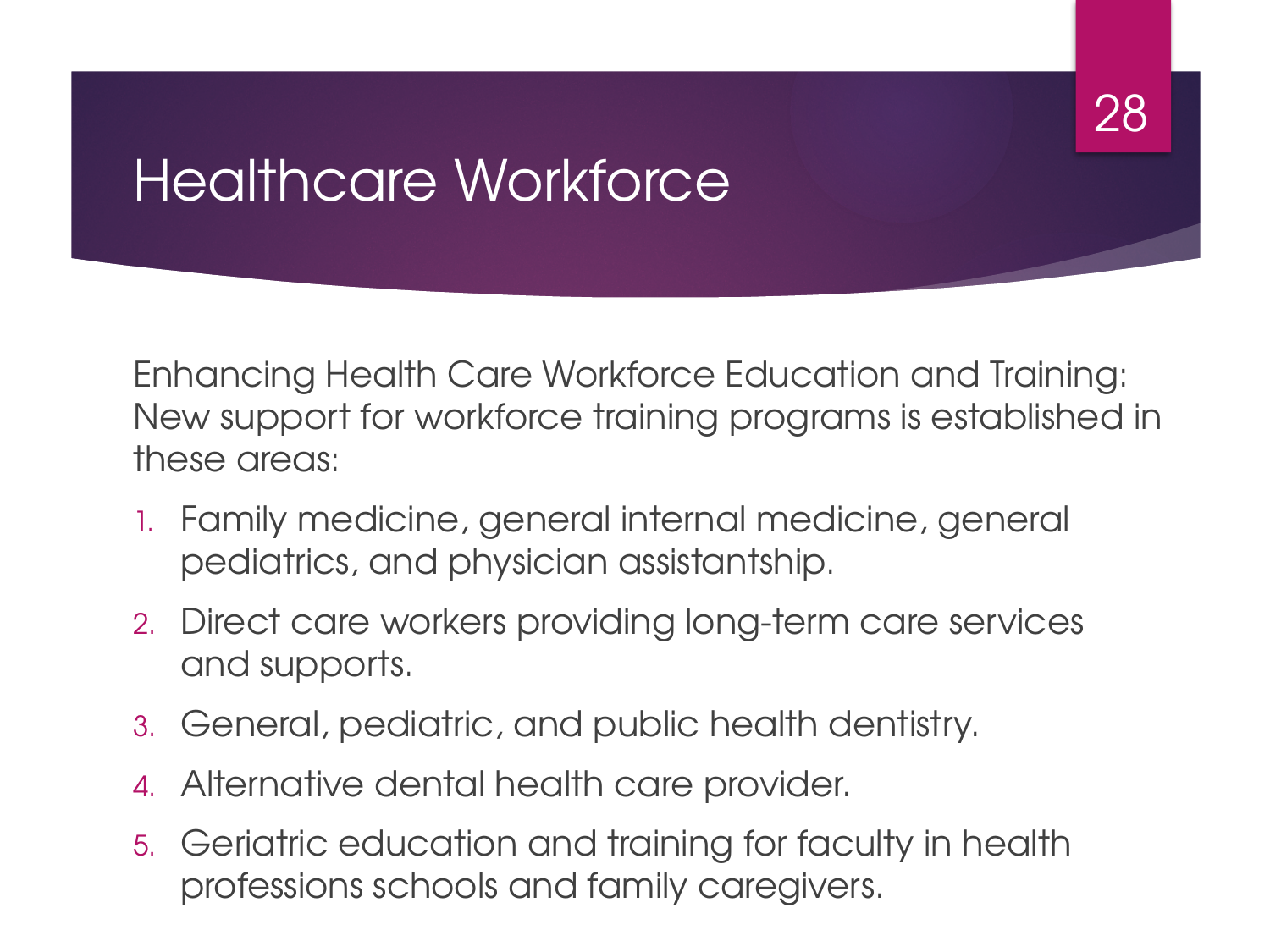

28
# Healthcare Workforce
Enhancing Health Care Workforce Education and Training: New support for workforce training programs is established in these areas:
Family medicine, general internal medicine, general pediatrics, and physician assistantship.
Direct care workers providing long-term care services and supports.
General, pediatric, and public health dentistry.
Alternative dental health care provider.
Geriatric education and training for faculty in health professions schools and family caregivers.